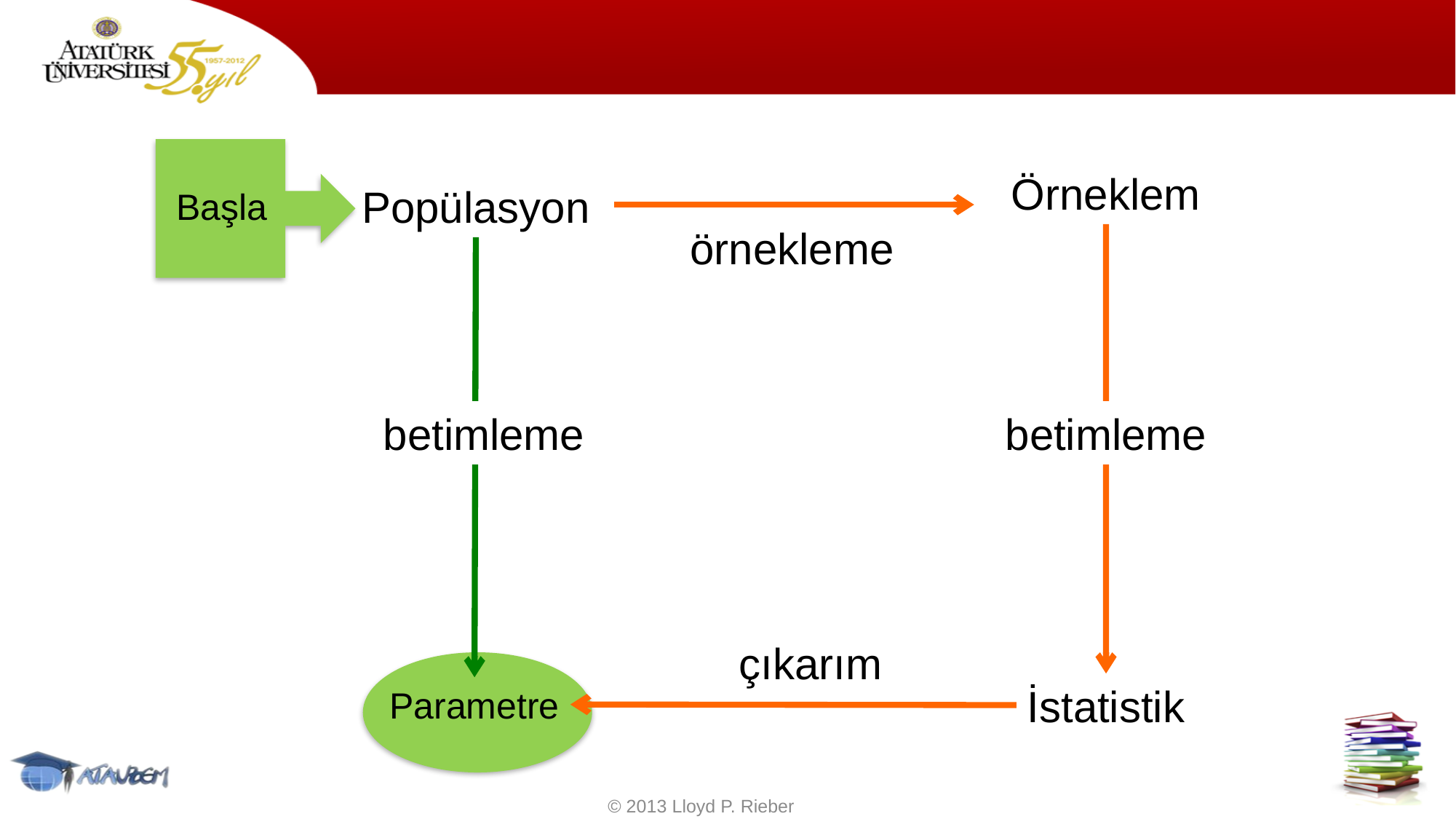

Örneklem
Popülasyon
Başla
örnekleme
betimleme
betimleme
çıkarım

İstatistik
Parametre
© 2013 Lloyd P. Rieber